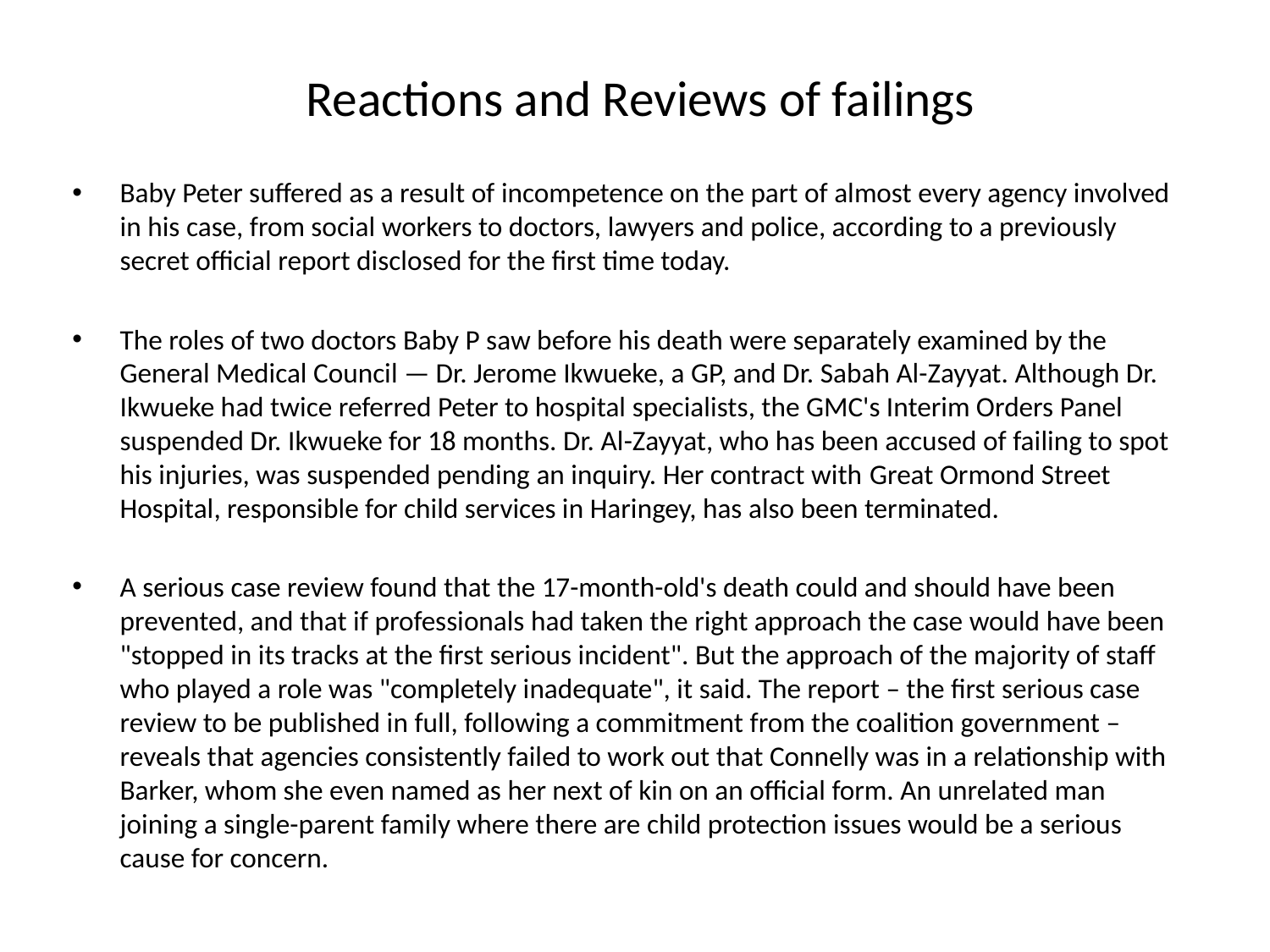

# Reactions and Reviews of failings
Baby Peter suffered as a result of incompetence on the part of almost every agency involved in his case, from social workers to doctors, lawyers and police, according to a previously secret official report disclosed for the first time today.

The roles of two doctors Baby P saw before his death were separately examined by the General Medical Council — Dr. Jerome Ikwueke, a GP, and Dr. Sabah Al-Zayyat. Although Dr. Ikwueke had twice referred Peter to hospital specialists, the GMC's Interim Orders Panel suspended Dr. Ikwueke for 18 months. Dr. Al-Zayyat, who has been accused of failing to spot his injuries, was suspended pending an inquiry. Her contract with Great Ormond Street Hospital, responsible for child services in Haringey, has also been terminated.

A serious case review found that the 17-month-old's death could and should have been prevented, and that if professionals had taken the right approach the case would have been "stopped in its tracks at the first serious incident". But the approach of the majority of staff who played a role was "completely inadequate", it said. The report – the first serious case review to be published in full, following a commitment from the coalition government – reveals that agencies consistently failed to work out that Connelly was in a relationship with Barker, whom she even named as her next of kin on an official form. An unrelated man joining a single-parent family where there are child protection issues would be a serious cause for concern.